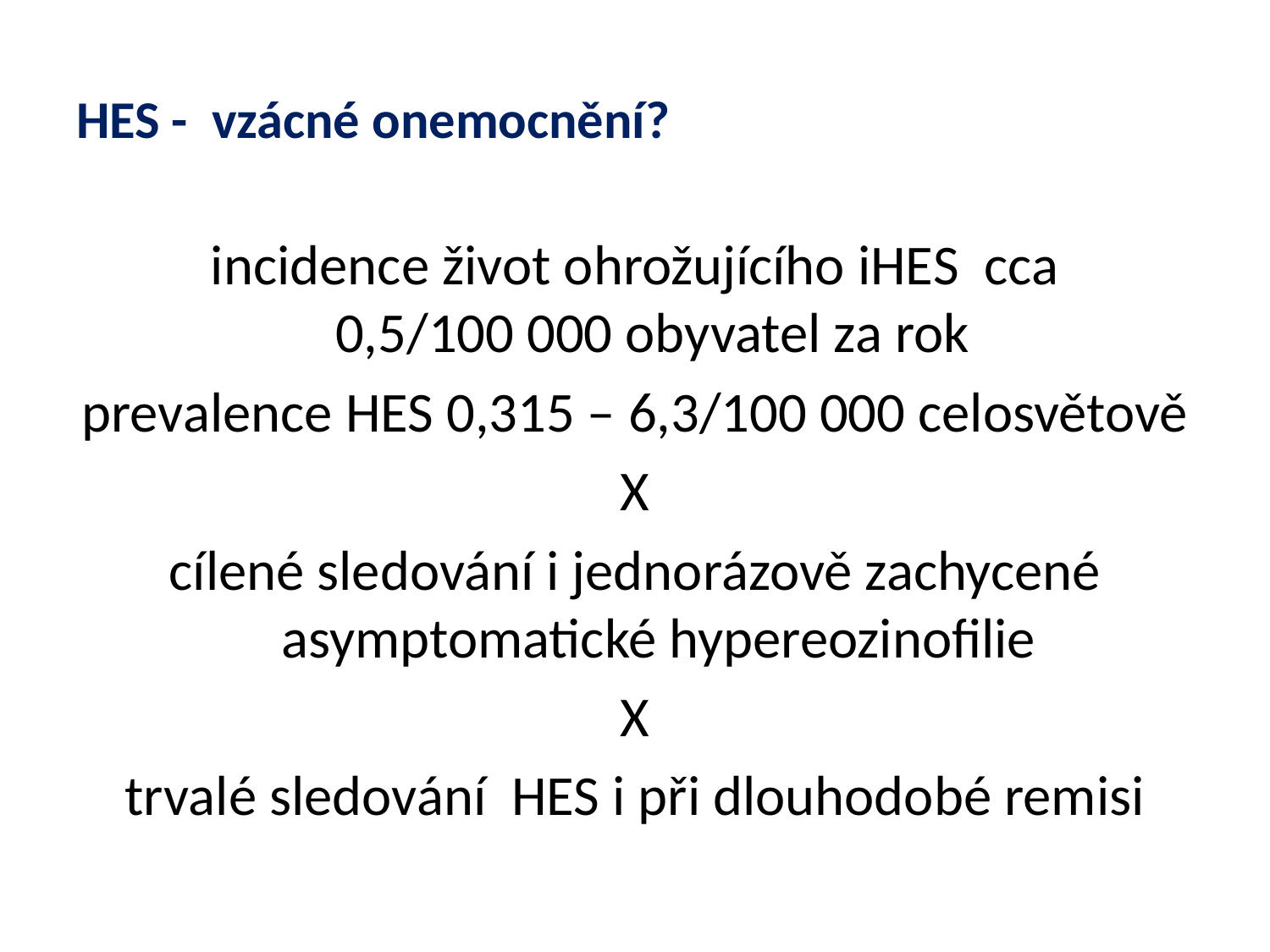

# HES -  vzácné onemocnění?
incidence život ohrožujícího iHES  cca 0,5/100 000 obyvatel za rok
prevalence HES 0,315 – 6,3/100 000 celosvětově
X
cílené sledování i jednorázově zachycené asymptomatické hypereozinofilie
X
trvalé sledování  HES i při dlouhodobé remisi